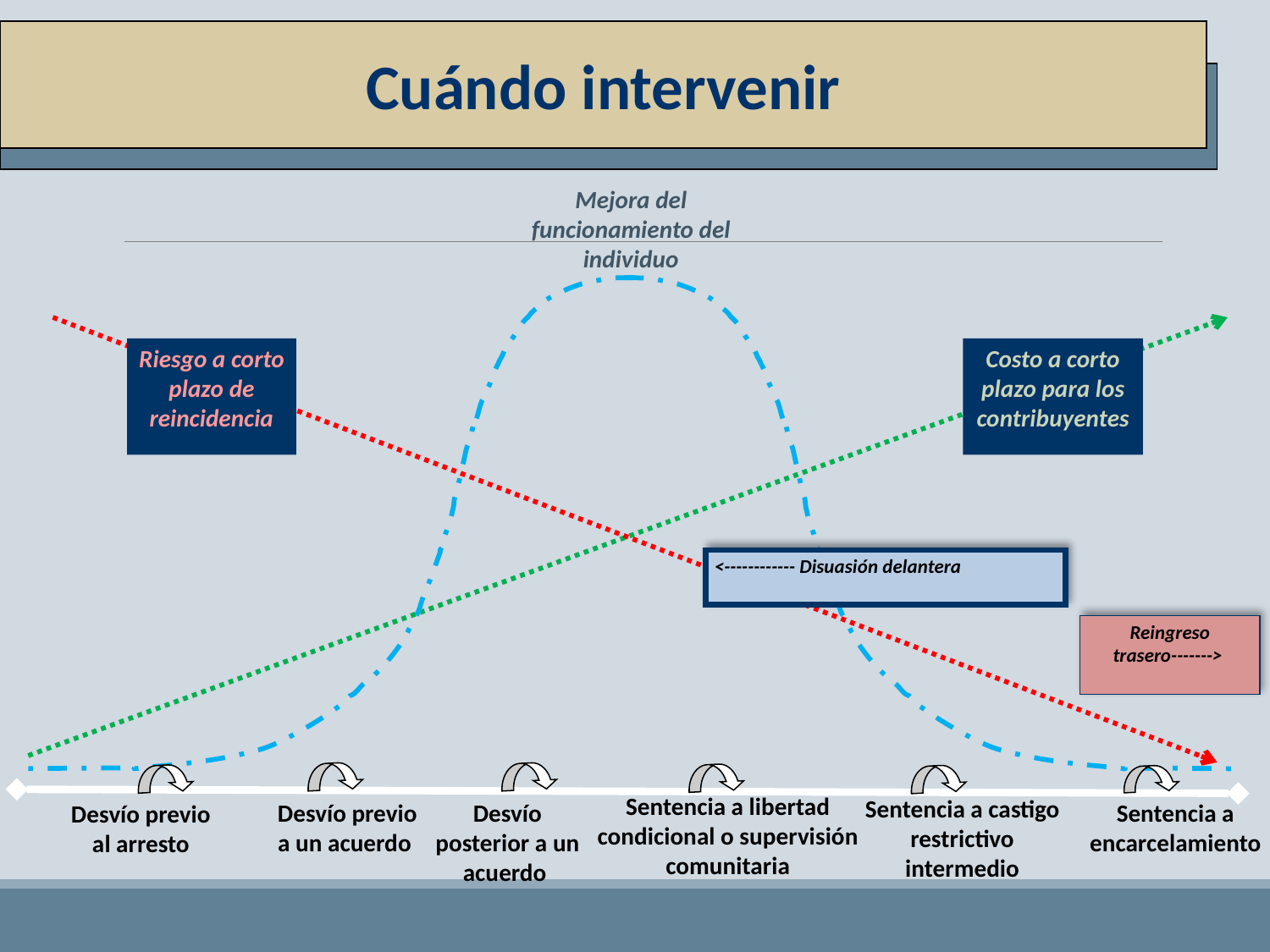

Cuándo intervenir

Mejora del funcionamiento del individuo

Riesgo a corto plazo de reincidencia
Costo a corto plazo para los contribuyentes
<------------ Disuasión delantera
Reingreso trasero------->

Sentencia a libertad condicional o supervisión comunitaria

Sentencia a castigo restrictivo intermedio
Desvío posterior a un acuerdo
Sentencia a encarcelamiento
Desvío previo a un acuerdo
Desvío previo al arresto